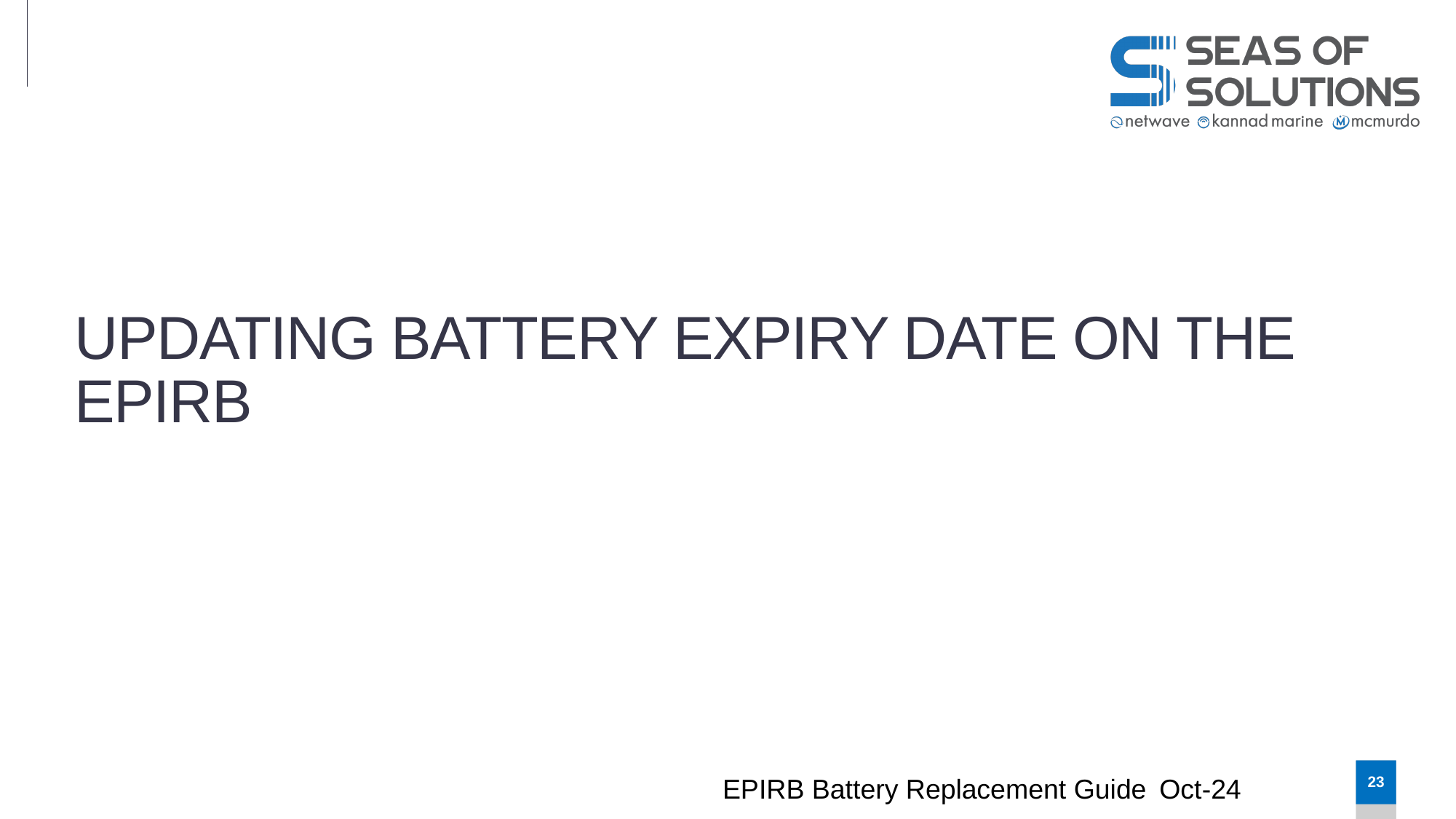

# Updating battery expiry date on the EPIRB
EPIRB Battery Replacement Guide
Oct-24